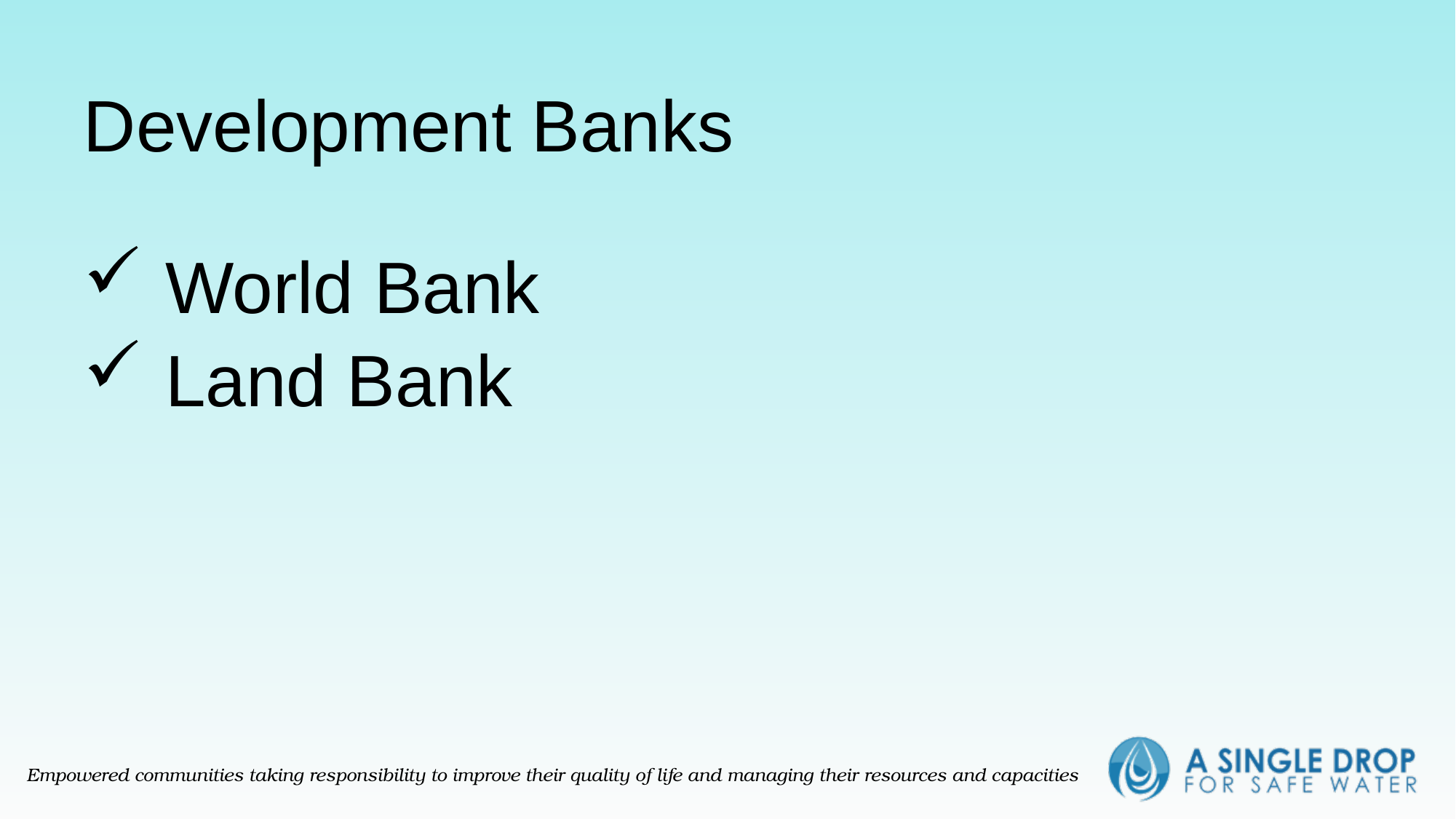

# Development Banks
World Bank
Land Bank